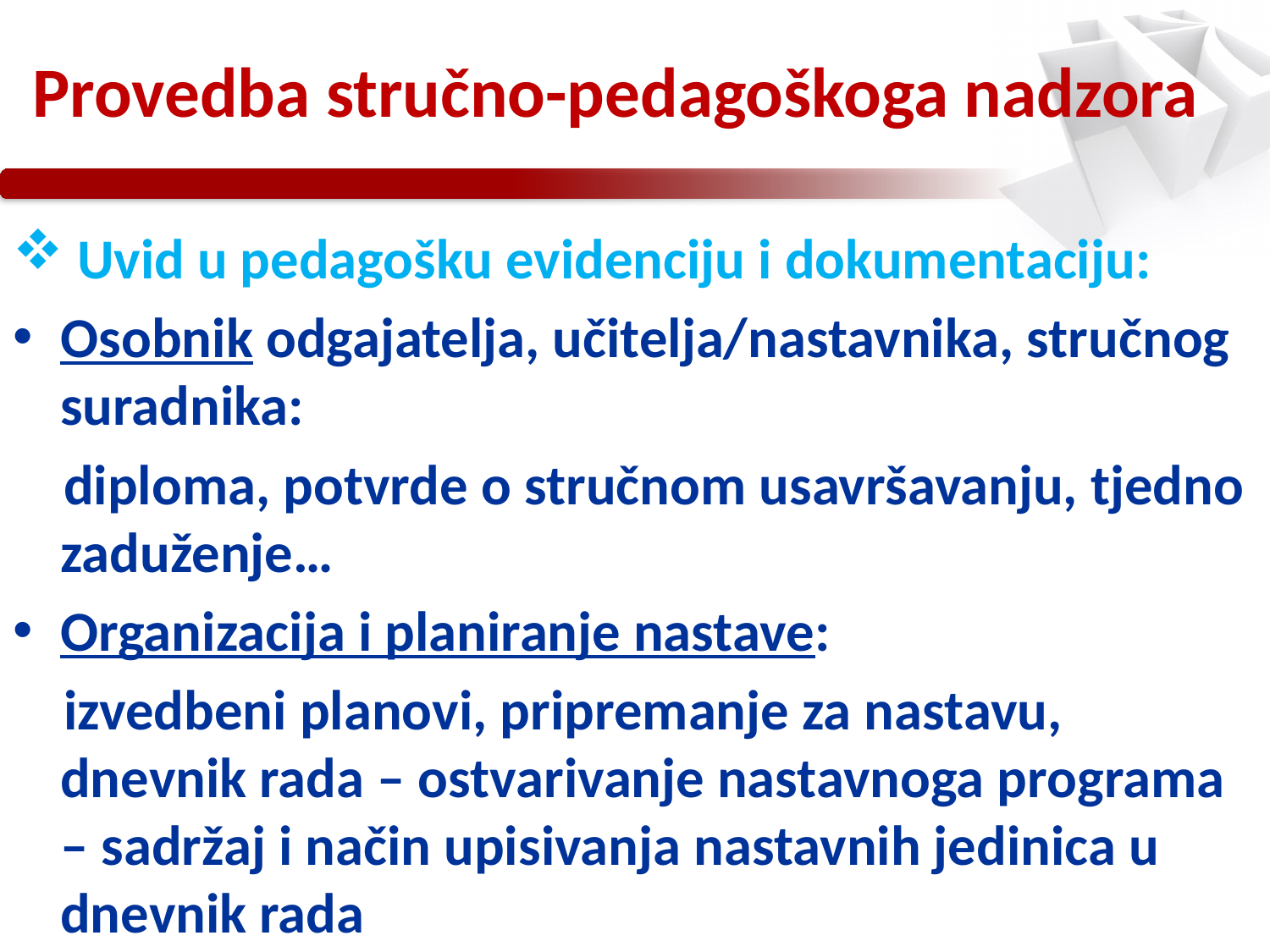

# Provedba stručno-pedagoškoga nadzora
 Uvid u pedagošku evidenciju i dokumentaciju:
Osobnik odgajatelja, učitelja/nastavnika, stručnog suradnika:
    diploma, potvrde o stručnom usavršavanju, tjedno zaduženje…
Organizacija i planiranje nastave:
    izvedbeni planovi, pripremanje za nastavu, dnevnik rada – ostvarivanje nastavnoga programa – sadržaj i način upisivanja nastavnih jedinica u dnevnik rada